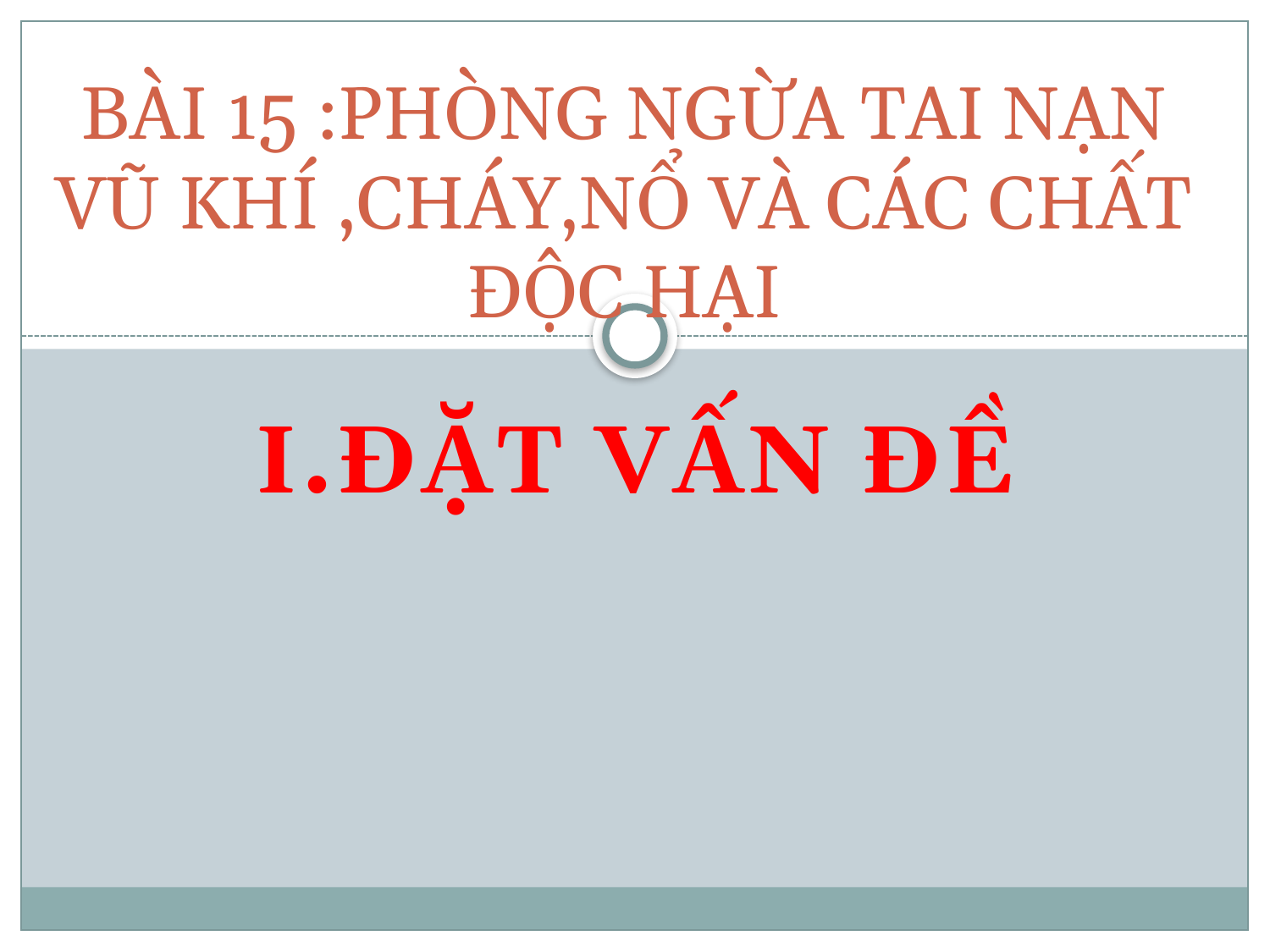

# BÀI 15 :PHÒNG NGỪA TAI NẠN VŨ KHÍ ,CHÁY,NỔ VÀ CÁC CHẤT ĐỘC HẠI
I.ĐẶT VẤN ĐỀ